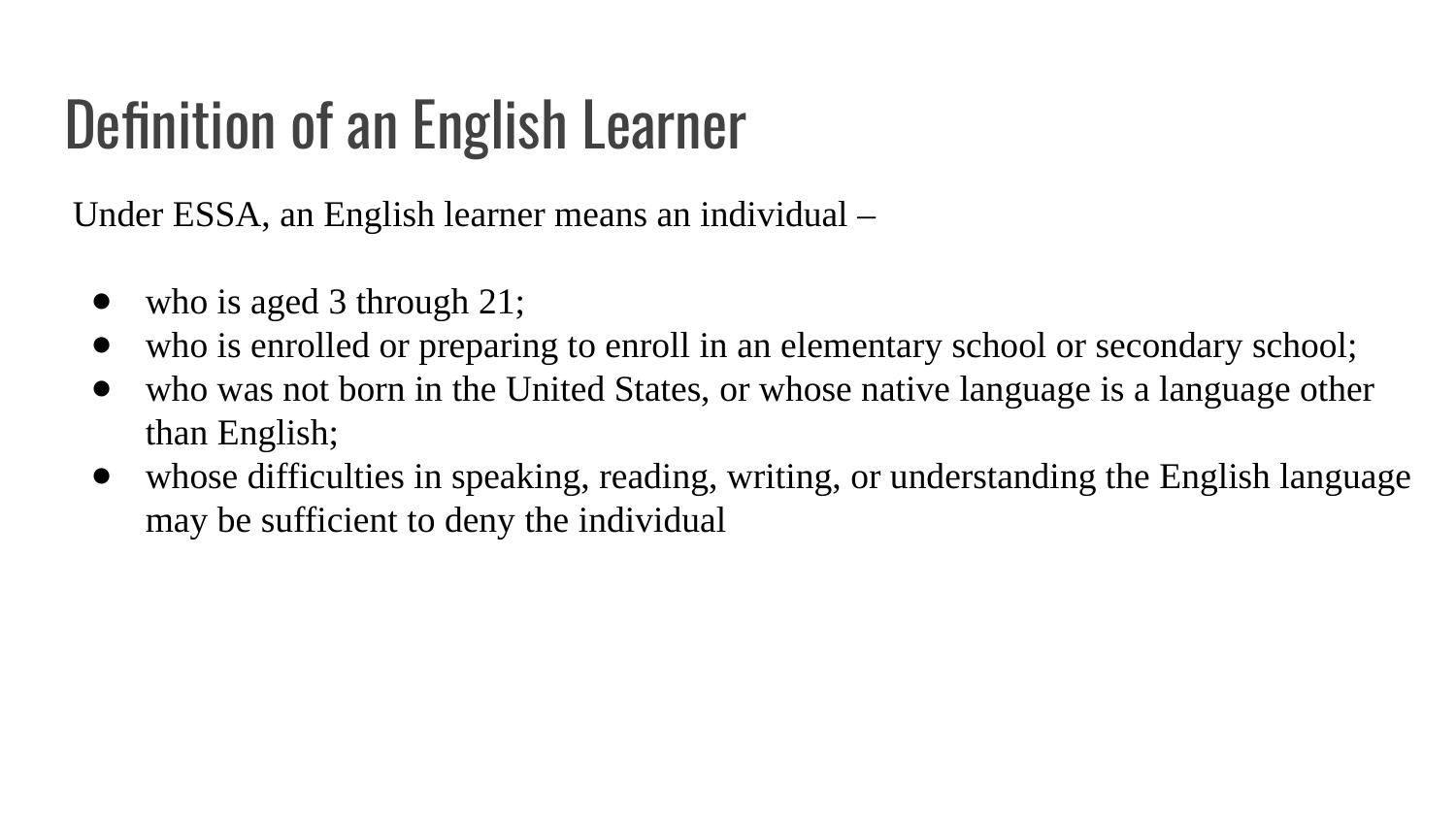

# Definition of an English Learner
Under ESSA, an English learner means an individual –

who is aged 3 through 21;
who is enrolled or preparing to enroll in an elementary school or secondary school;
who was not born in the United States, or whose native language is a language other than English;
whose difficulties in speaking, reading, writing, or understanding the English language may be sufficient to deny the individual